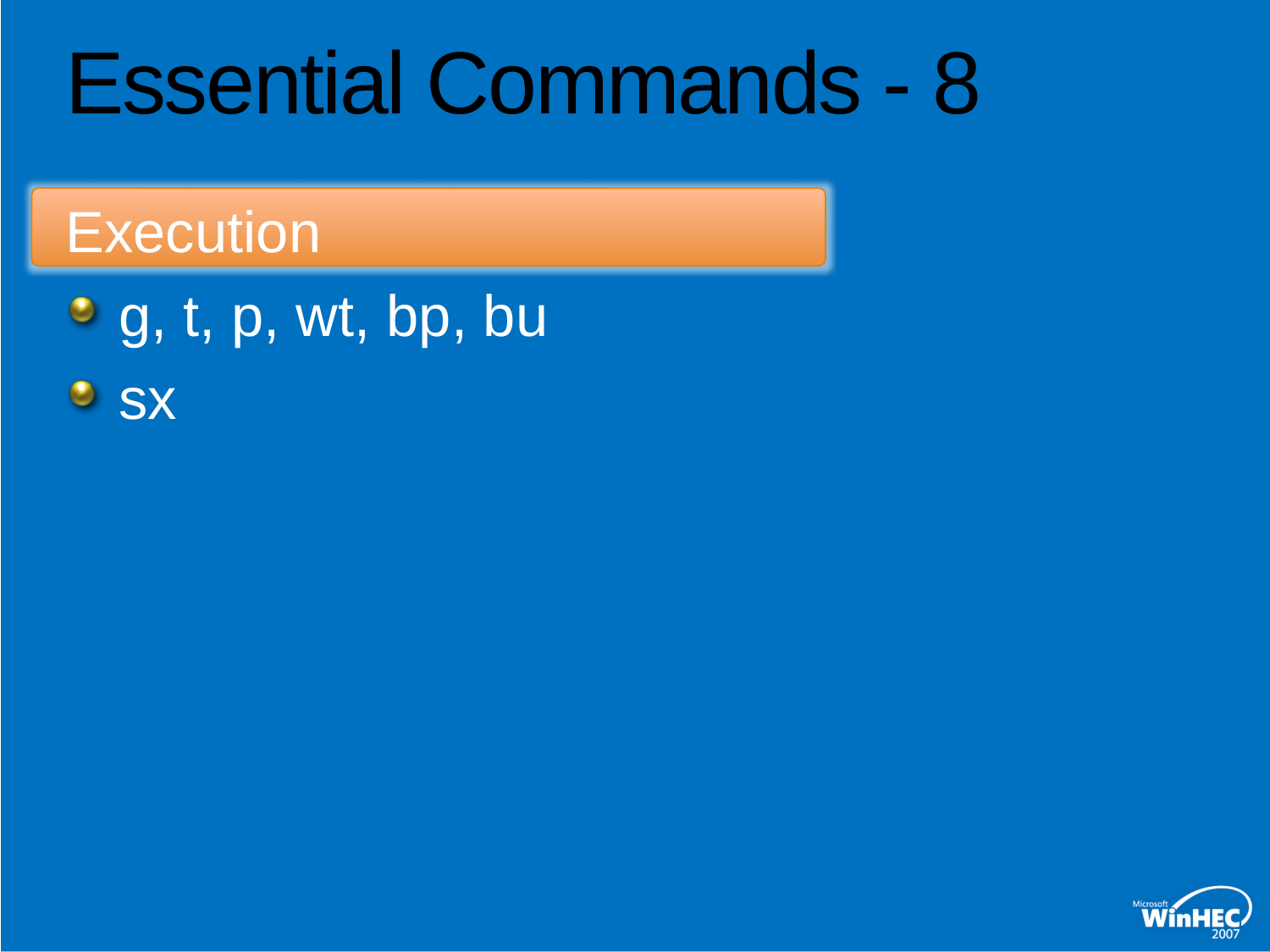

# Essential Commands - 8

Execution
g, t, p, wt, bp, bu
sx